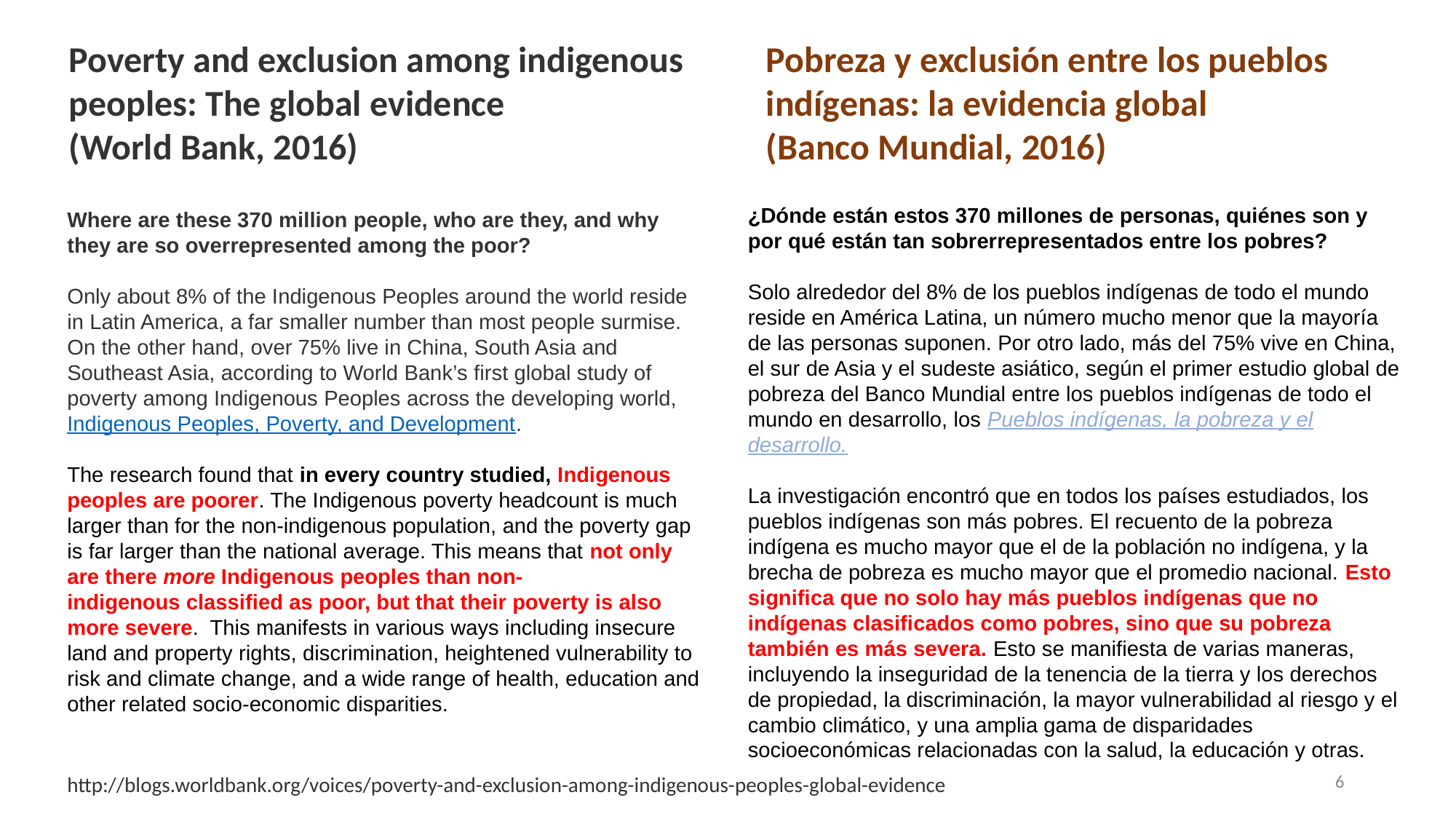

Poverty and exclusion among indigenous peoples: The global evidence
(World Bank, 2016)
Pobreza y exclusión entre los pueblos indígenas: la evidencia global
(Banco Mundial, 2016)
¿Dónde están estos 370 millones de personas, quiénes son y por qué están tan sobrerrepresentados entre los pobres?

Solo alrededor del 8% de los pueblos indígenas de todo el mundo reside en América Latina, un número mucho menor que la mayoría de las personas suponen. Por otro lado, más del 75% vive en China, el sur de Asia y el sudeste asiático, según el primer estudio global de pobreza del Banco Mundial entre los pueblos indígenas de todo el mundo en desarrollo, los Pueblos indígenas, la pobreza y el desarrollo.

La investigación encontró que en todos los países estudiados, los pueblos indígenas son más pobres. El recuento de la pobreza indígena es mucho mayor que el de la población no indígena, y la brecha de pobreza es mucho mayor que el promedio nacional. Esto significa que no solo hay más pueblos indígenas que no indígenas clasificados como pobres, sino que su pobreza también es más severa. Esto se manifiesta de varias maneras, incluyendo la inseguridad de la tenencia de la tierra y los derechos de propiedad, la discriminación, la mayor vulnerabilidad al riesgo y el cambio climático, y una amplia gama de disparidades socioeconómicas relacionadas con la salud, la educación y otras.
Where are these 370 million people, who are they, and why they are so overrepresented among the poor?
 
Only about 8% of the Indigenous Peoples around the world reside in Latin America, a far smaller number than most people surmise. On the other hand, over 75% live in China, South Asia and Southeast Asia, according to World Bank’s first global study of poverty among Indigenous Peoples across the developing world, Indigenous Peoples, Poverty, and Development.

The research found that in every country studied, Indigenous peoples are poorer. The Indigenous poverty headcount is much larger than for the non-indigenous population, and the poverty gap is far larger than the national average. This means that not only are there more Indigenous peoples than non-indigenous classified as poor, but that their poverty is also more severe.  This manifests in various ways including insecure land and property rights, discrimination, heightened vulnerability to risk and climate change, and a wide range of health, education and other related socio-economic disparities.
6
http://blogs.worldbank.org/voices/poverty-and-exclusion-among-indigenous-peoples-global-evidence